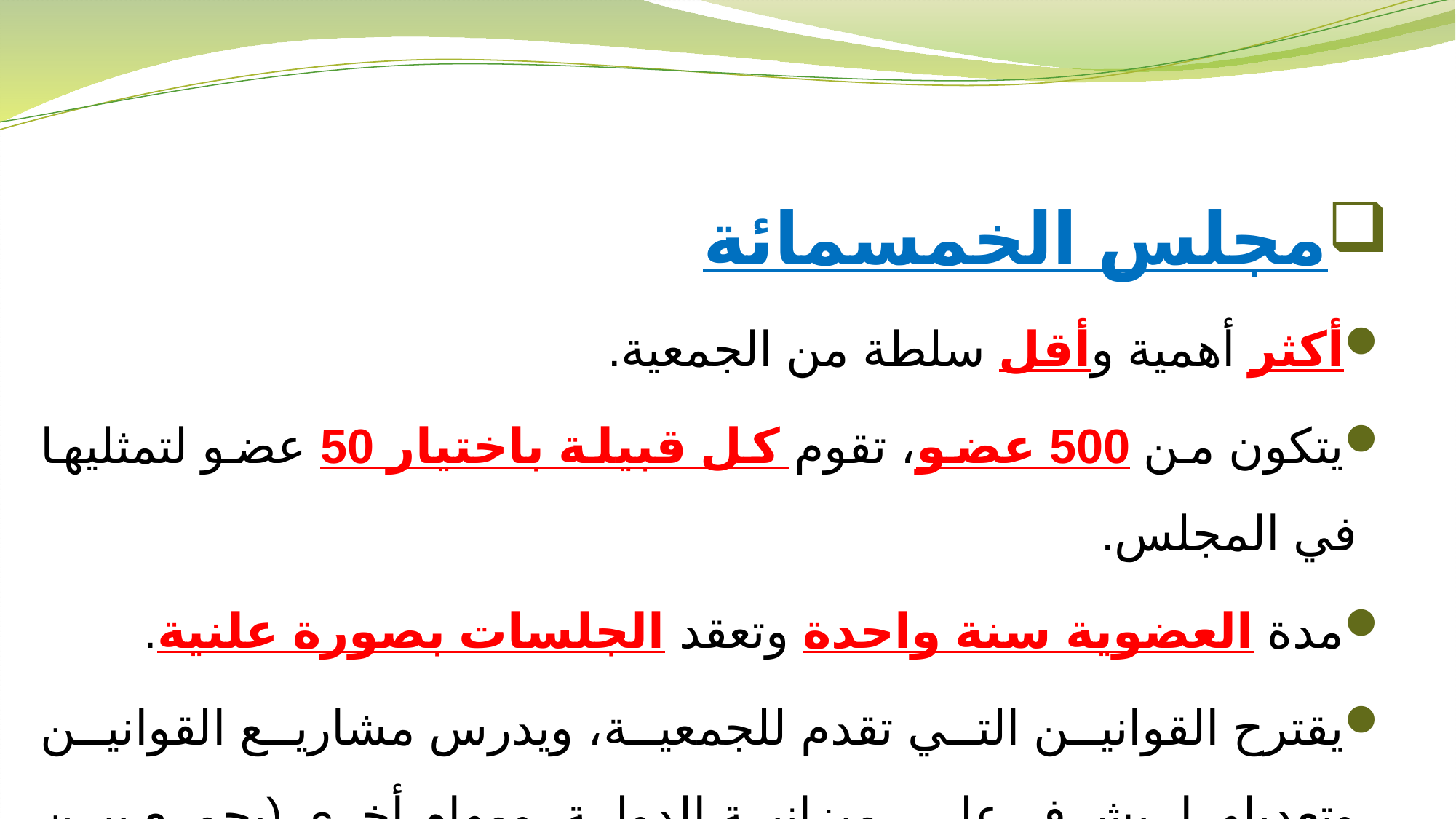

مجلس الخمسمائة
أكثر أهمية وأقل سلطة من الجمعية.
يتكون من 500 عضو، تقوم كل قبيلة باختيار 50 عضو لتمثليها في المجلس.
مدة العضوية سنة واحدة وتعقد الجلسات بصورة علنية.
يقترح القوانين التي تقدم للجمعية، ويدرس مشاريع القوانين وتعديلها، يشرف على ميزانية الدولة، ومهام أخرى (يجمع بين السلطتين التشريعية والتنفيذية)